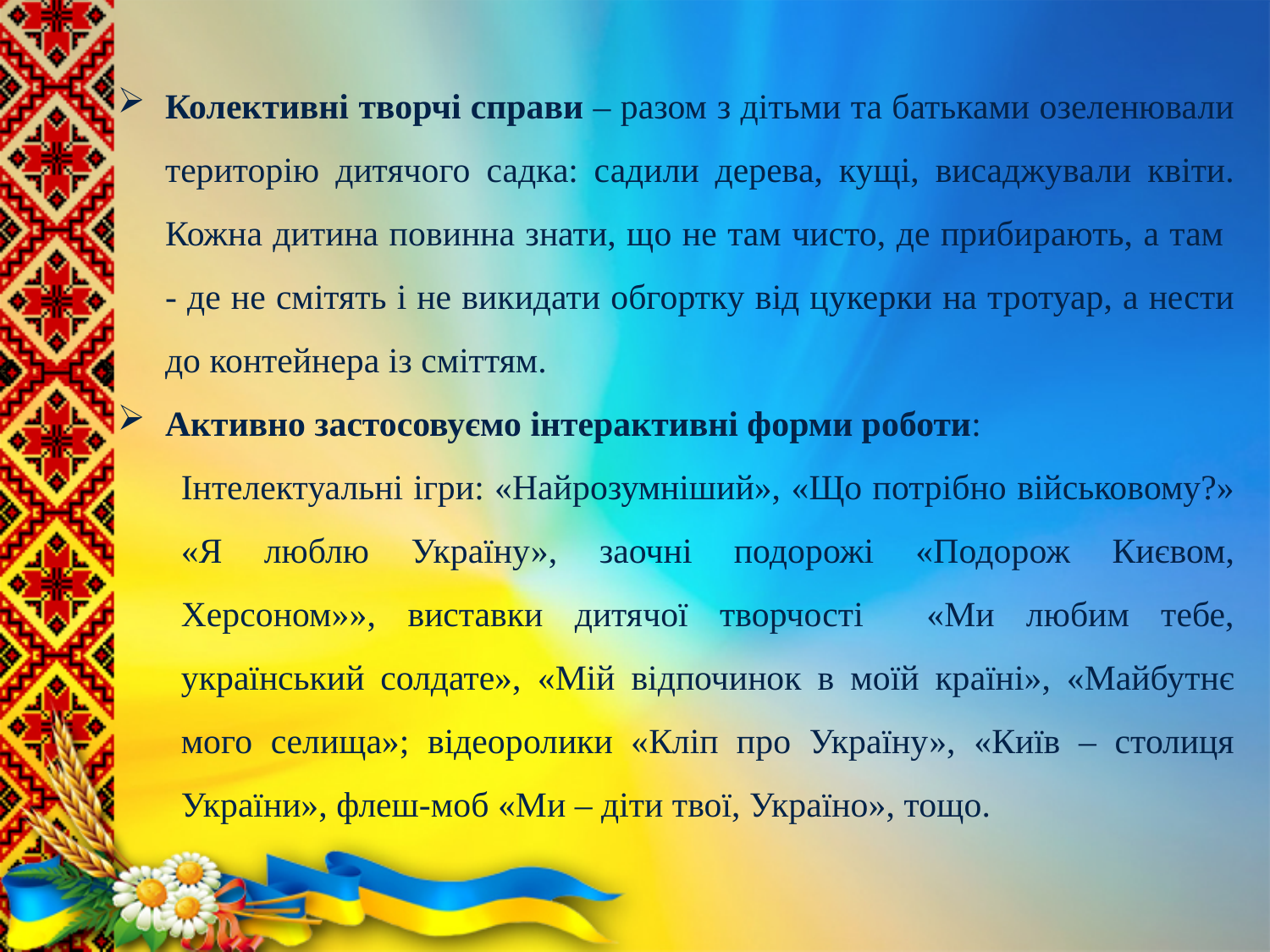

Колективні творчі справи – разом з дітьми та батьками озеленювали територію дитячого садка: садили дерева, кущі, висаджували квіти. Кожна дитина повинна знати, що не там чисто, де прибирають, а там  - де не смітять і не викидати обгортку від цукерки на тротуар, а нести до контейнера із сміттям.
Активно застосовуємо інтерактивні форми роботи:
Інтелектуальні ігри: «Найрозумніший», «Що потрібно військовому?» «Я люблю Україну», заочні подорожі «Подорож Києвом, Херсоном»», виставки дитячої творчості  «Ми любим тебе, український солдате», «Мій відпочинок в моїй країні», «Майбутнє мого селища»; відеоролики «Кліп про Україну», «Київ – столиця України», флеш-моб «Ми – діти твої, Україно», тощо.